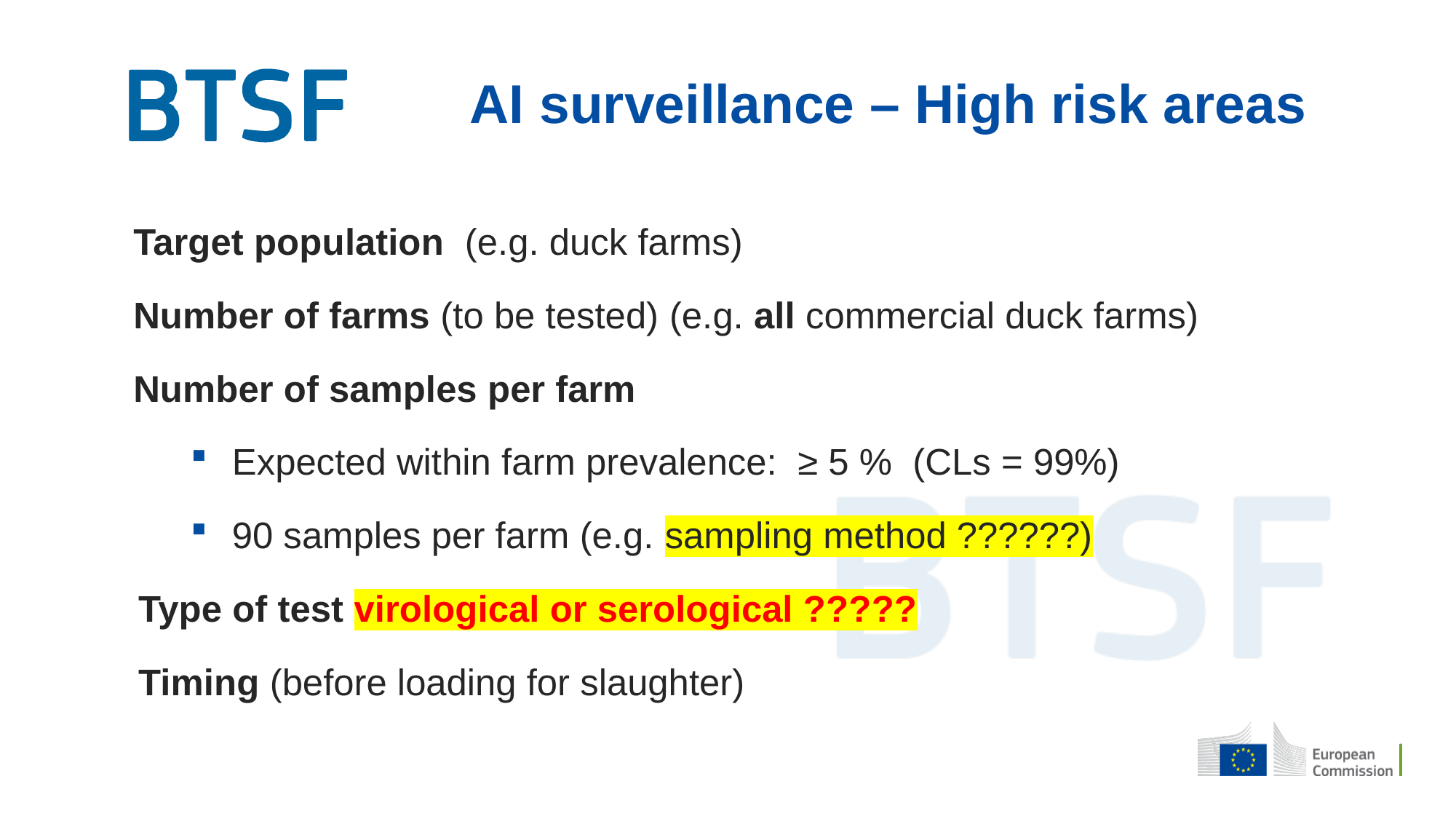

AI surveillance – High risk areas
Target population  (e.g. duck farms)
Number of farms (to be tested) (e.g. all commercial duck farms)
Number of samples per farm
Expected within farm prevalence:  ≥ 5 %  (CLs = 99%)
90 samples per farm (e.g. sampling method ??????)
   Type of test virological or serological ?????
   Timing (before loading for slaughter)